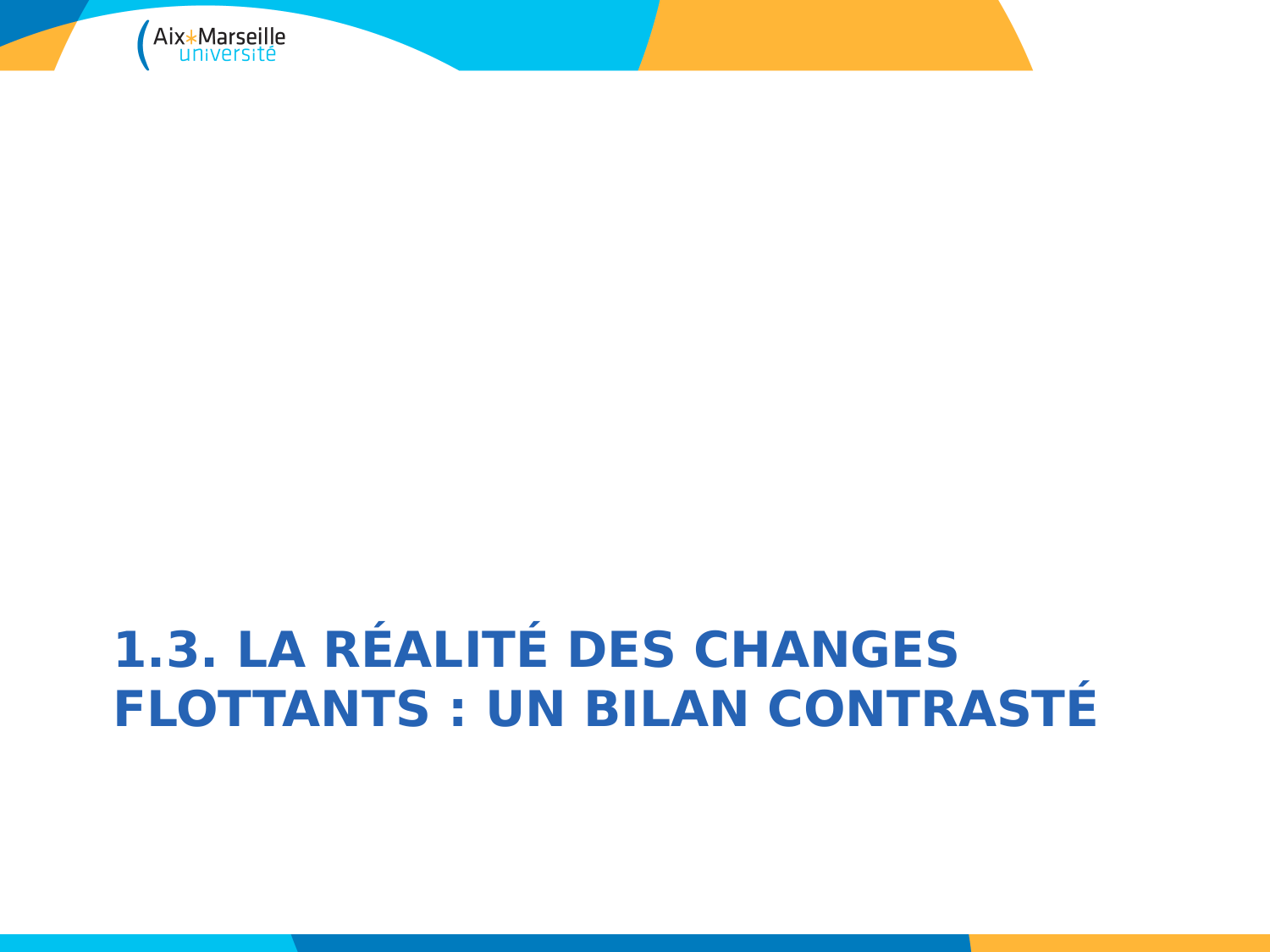

# 1.3. La réalité des changes flottants : un bilan contrasté